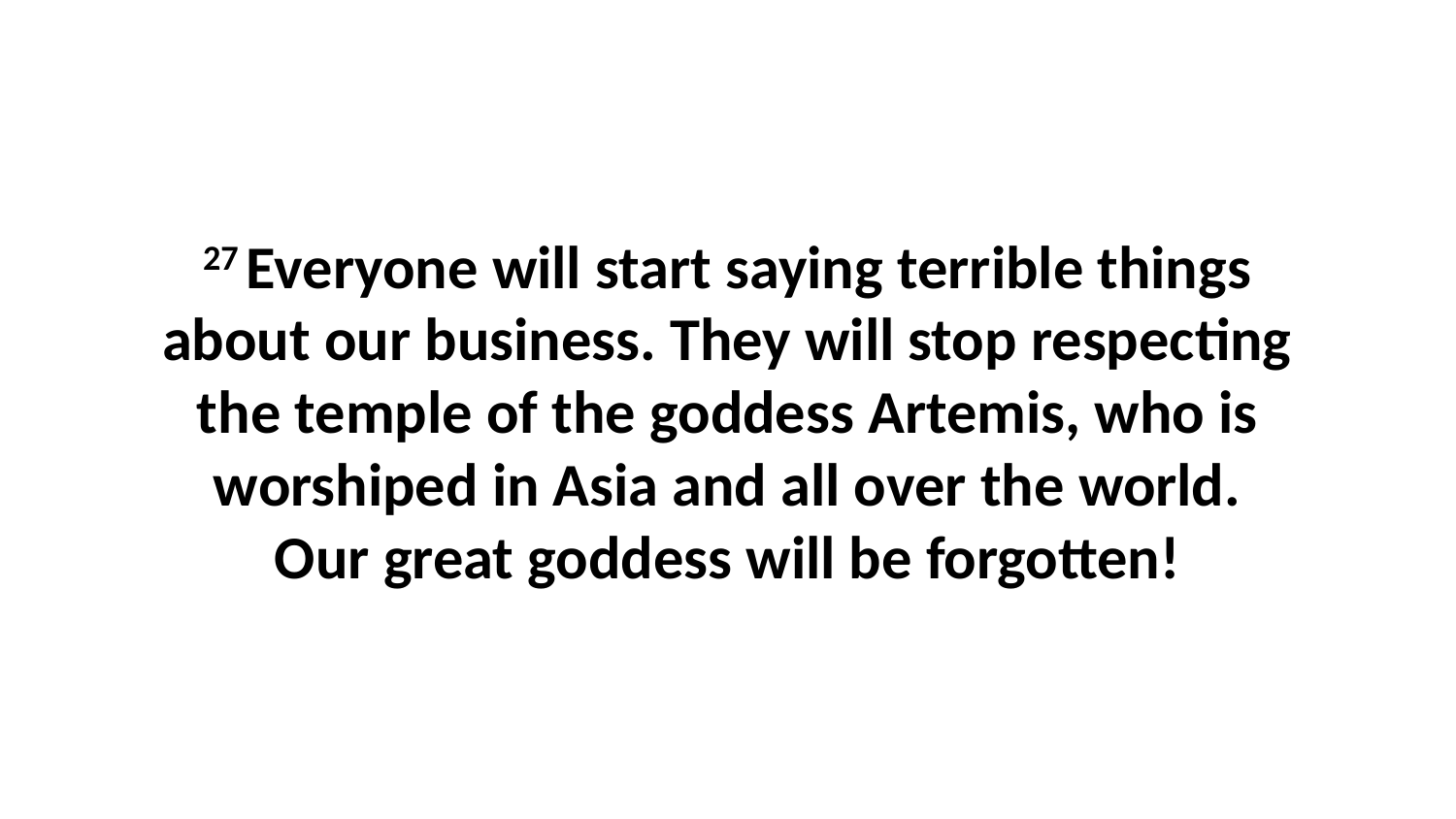

27 Everyone will start saying terrible things about our business. They will stop respecting the temple of the goddess Artemis, who is worshiped in Asia and all over the world. Our great goddess will be forgotten!